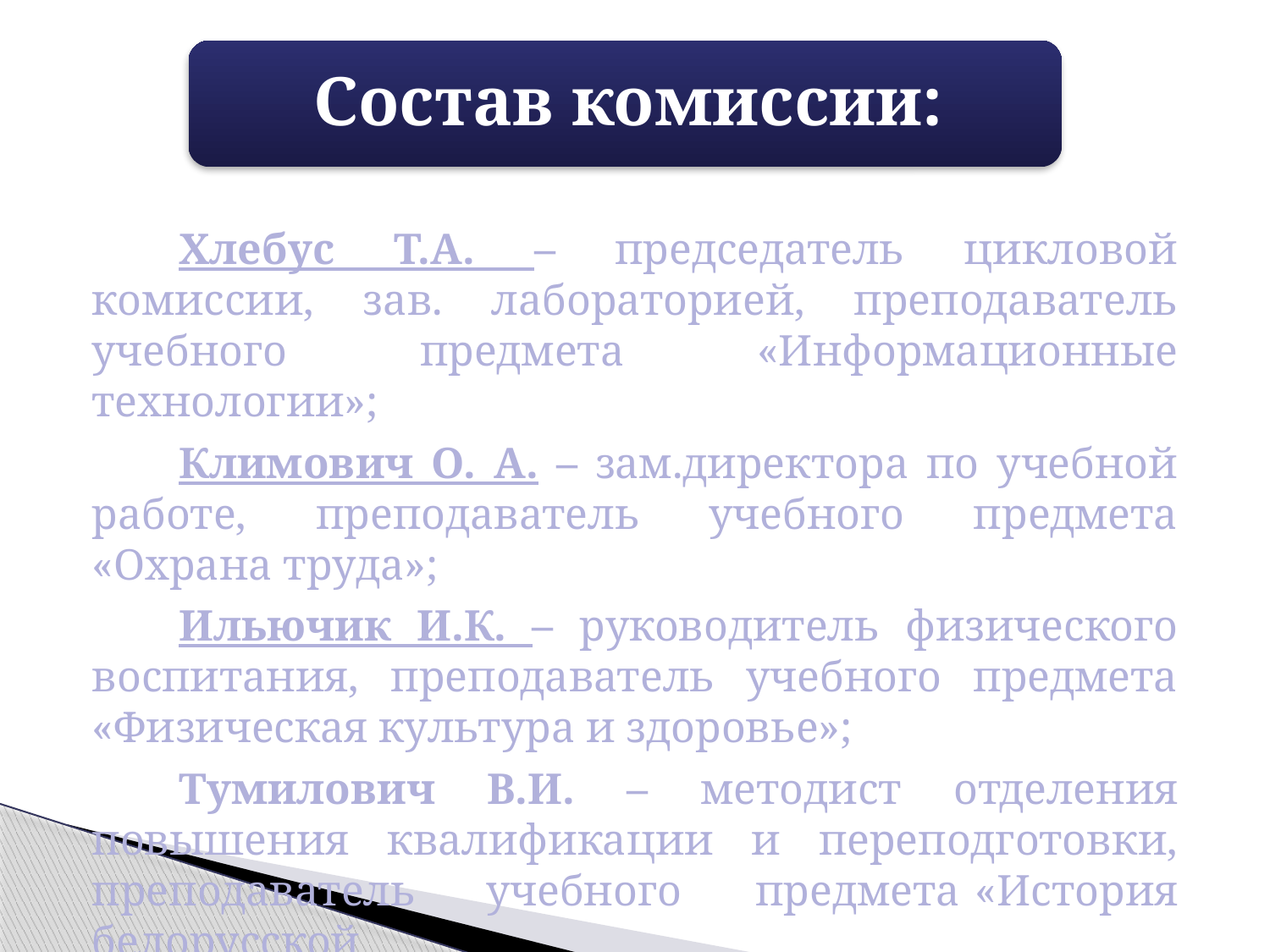

Состав комиссии:
Хлебус Т.А. – председатель цикловой комиссии, зав. лабораторией, преподаватель учебного предмета «Информационные технологии»;
Климович О. А. – зам.директора по учебной работе, преподаватель учебного предмета «Охрана труда»;
Ильючик И.К. – руководитель физического воспитания, преподаватель учебного предмета «Физическая культура и здоровье»;
Тумилович В.И. – методист отделения повышения квалификации и переподготовки, преподаватель   	учебного	 предмета «История белорусской   		                                    государственности»